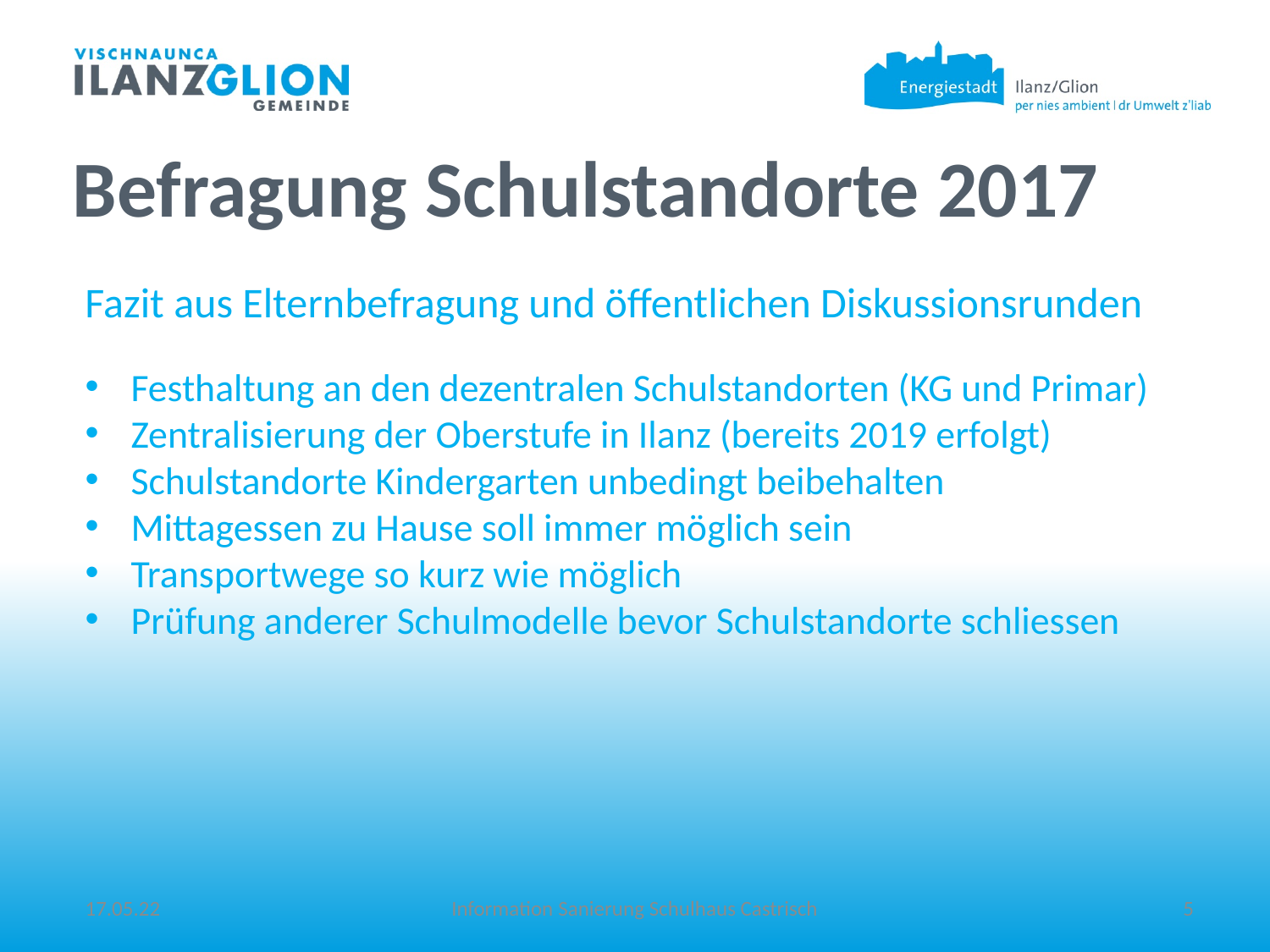

Befragung Schulstandorte 2017
Fazit aus Elternbefragung und öffentlichen Diskussionsrunden
Festhaltung an den dezentralen Schulstandorten (KG und Primar)
Zentralisierung der Oberstufe in Ilanz (bereits 2019 erfolgt)
Schulstandorte Kindergarten unbedingt beibehalten
Mittagessen zu Hause soll immer möglich sein
Transportwege so kurz wie möglich
Prüfung anderer Schulmodelle bevor Schulstandorte schliessen

17.05.22
Information Sanierung Schulhaus Castrisch
5